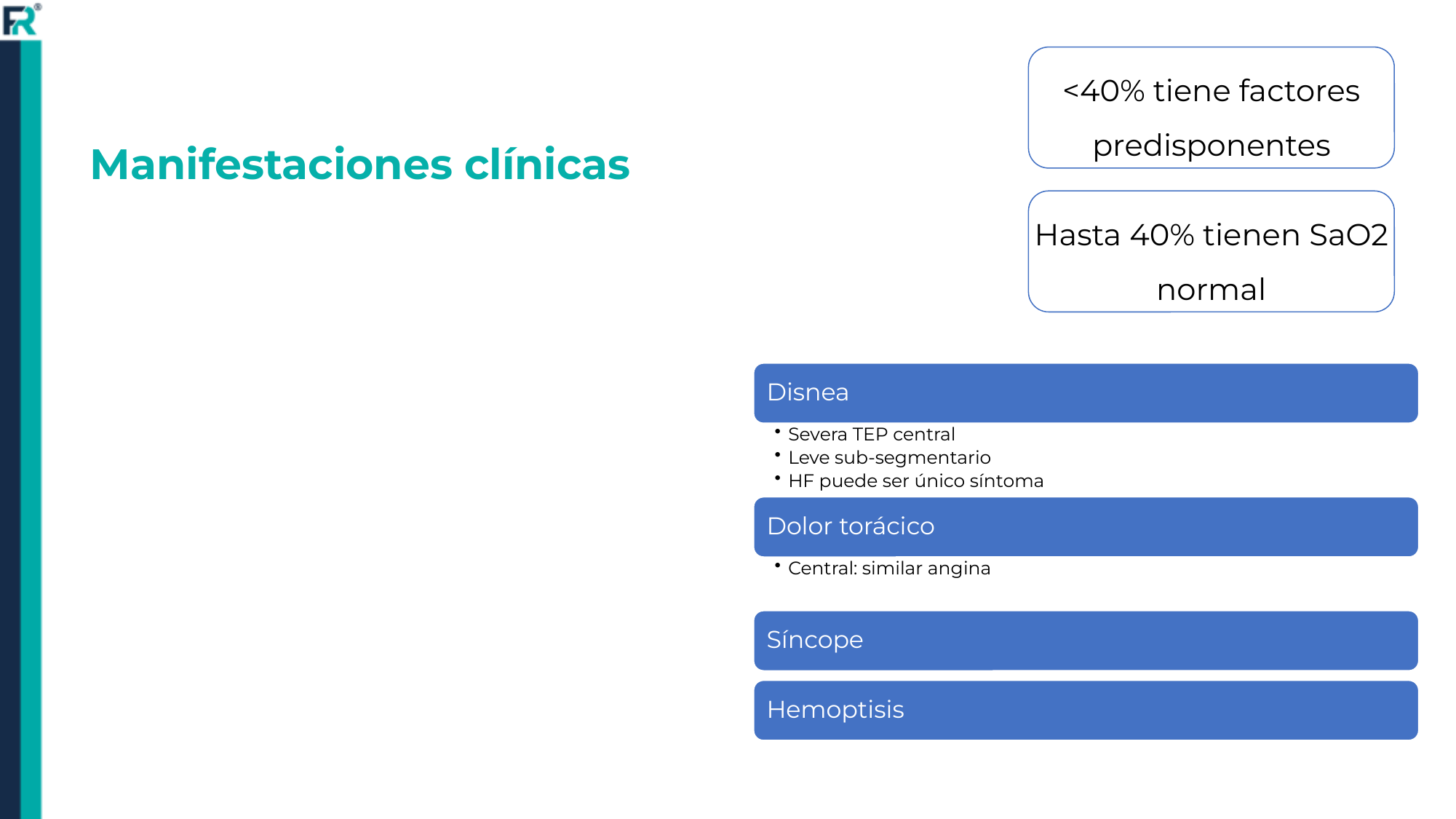

<40% tiene factores predisponentes
# Manifestaciones clínicas
Hasta 40% tienen SaO2 normal
Disnea
Severa TEP central
Leve sub-segmentario
HF puede ser único síntoma
Dolor torácico
Central: similar angina
Síncope
Hemoptisis